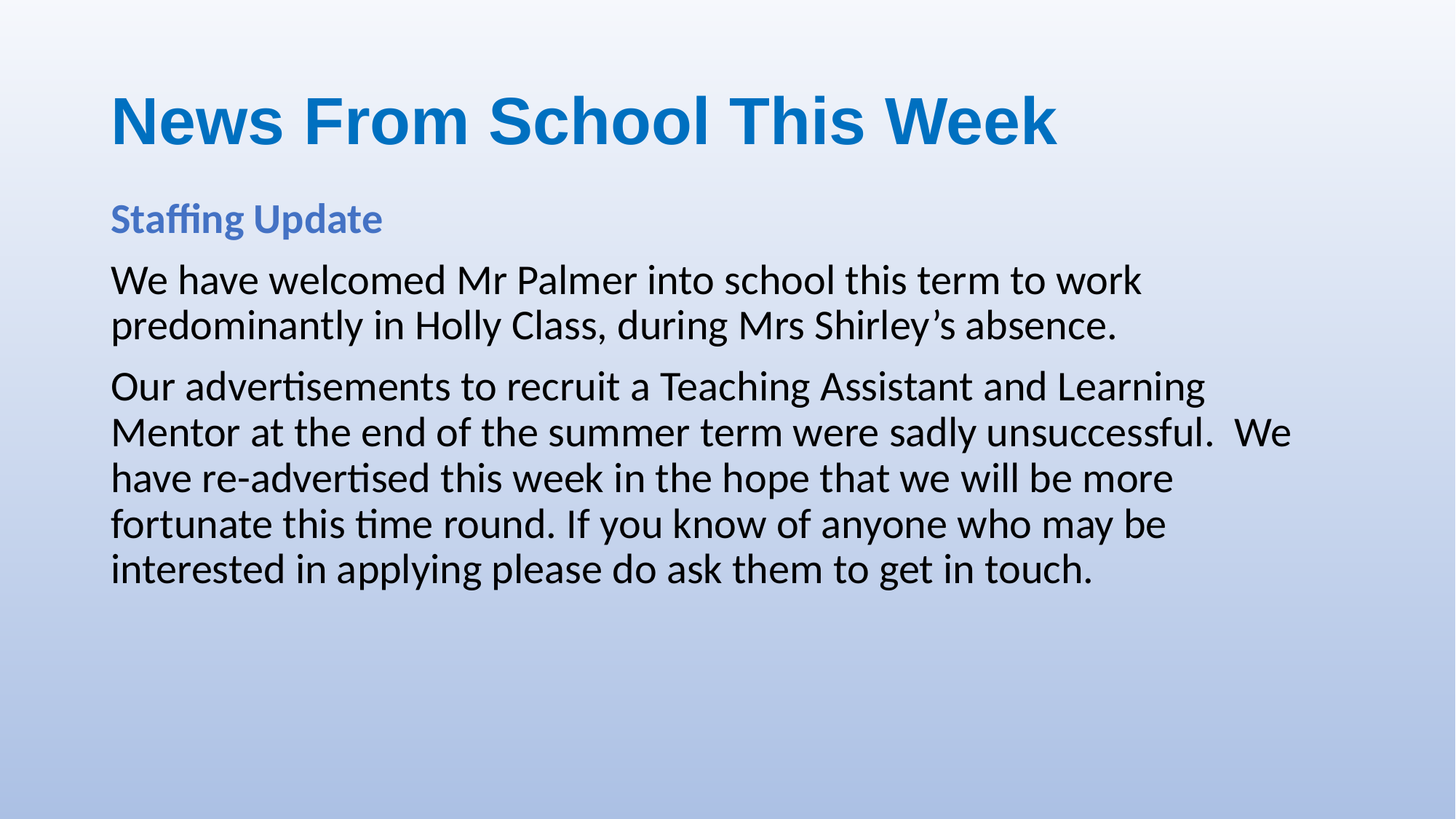

# News From School This Week
Staffing Update
We have welcomed Mr Palmer into school this term to work predominantly in Holly Class, during Mrs Shirley’s absence.
Our advertisements to recruit a Teaching Assistant and Learning Mentor at the end of the summer term were sadly unsuccessful.  We have re-advertised this week in the hope that we will be more fortunate this time round. If you know of anyone who may be interested in applying please do ask them to get in touch.